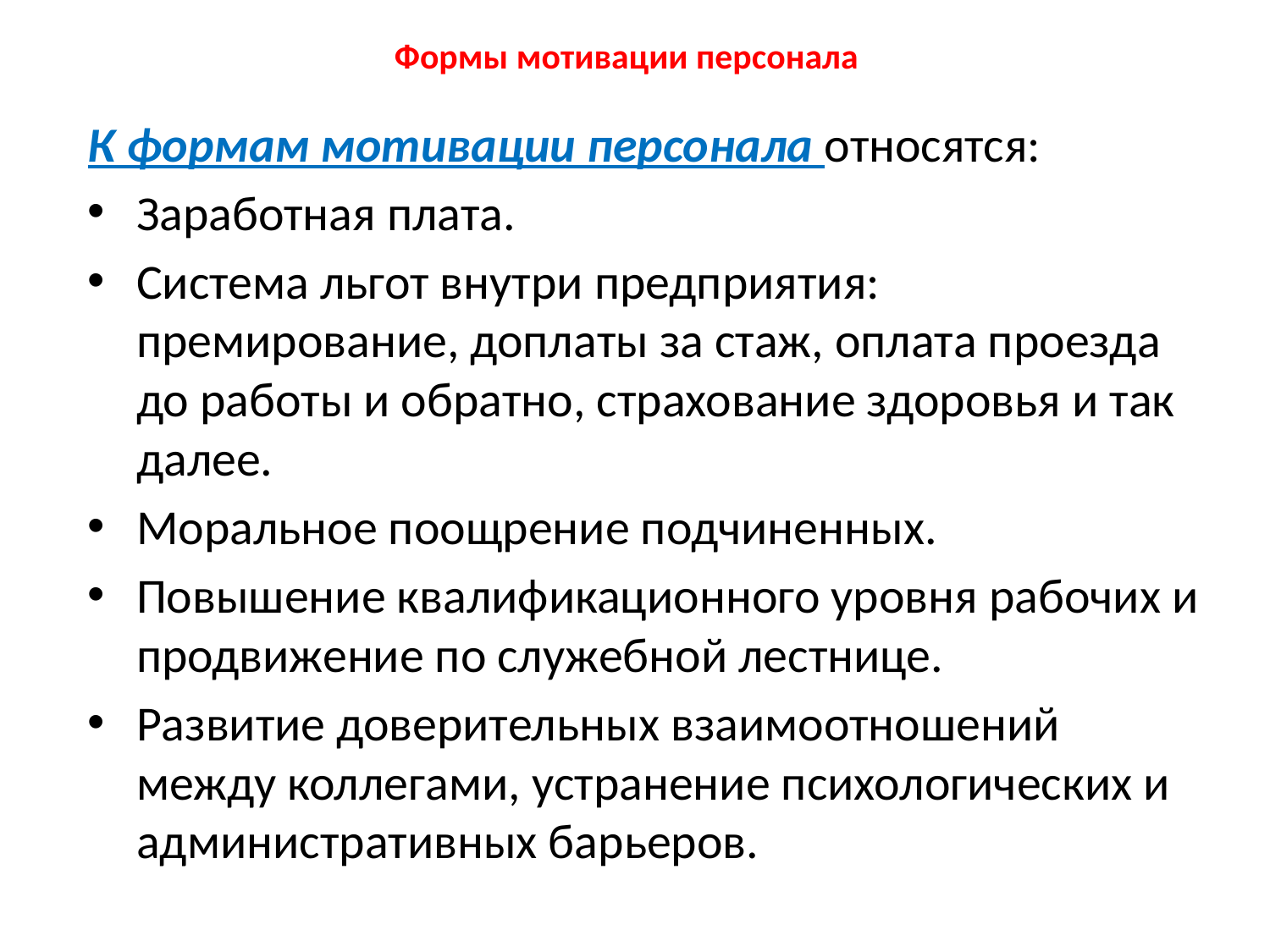

# Формы мотивации персонала
К формам мотивации персонала относятся:
Заработная плата.
Система льгот внутри предприятия: премирование, доплаты за стаж, оплата проезда до работы и обратно, страхование здоровья и так далее.
Моральное поощрение подчиненных.
Повышение квалификационного уровня рабочих и продвижение по служебной лестнице.
Развитие доверительных взаимоотношений между коллегами, устранение психологических и административных барьеров.